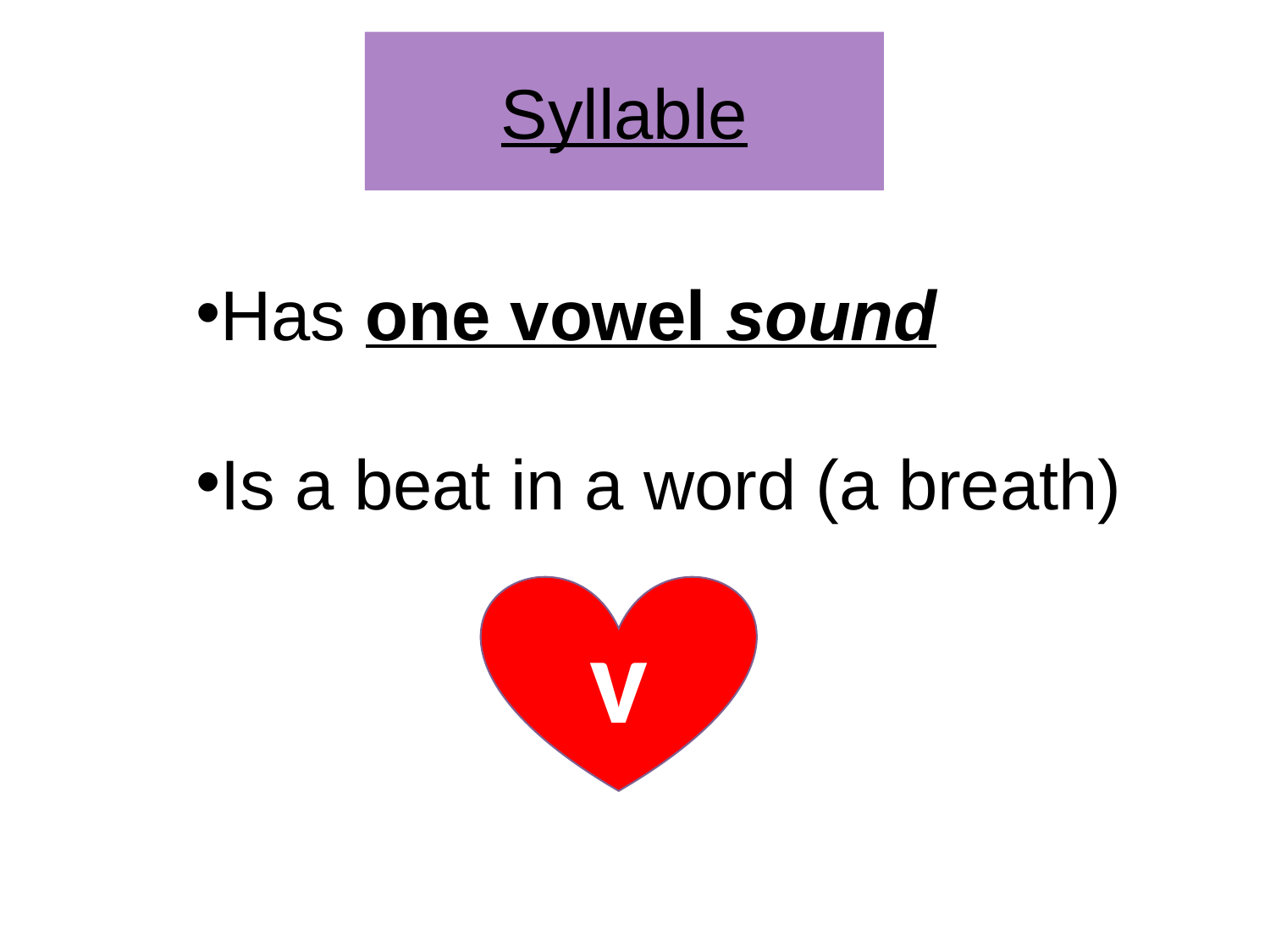

# Syllable
Has one vowel sound

Is a beat in a word (a breath)

v